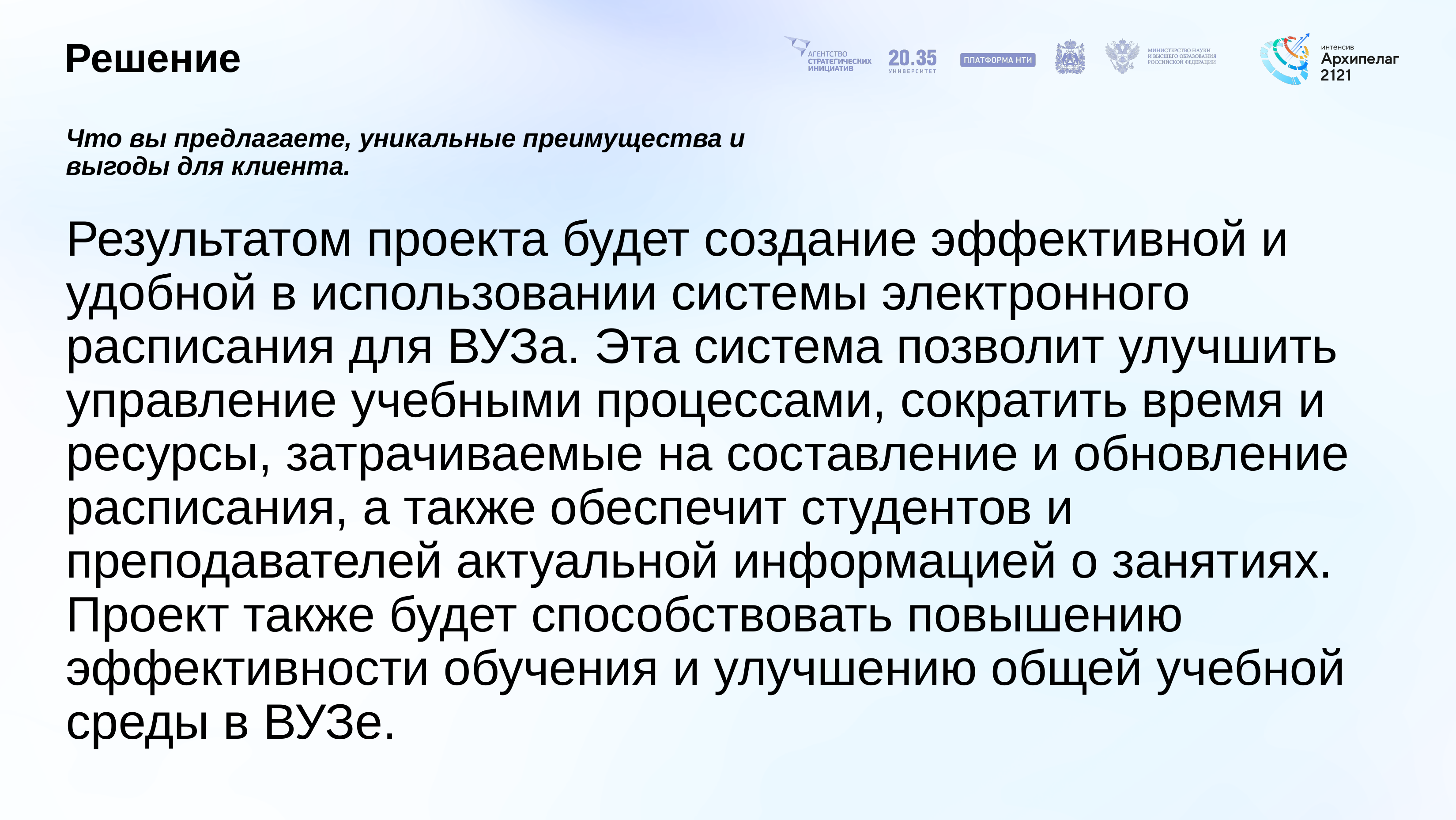

# Решение
Что вы предлагаете, уникальные преимущества и выгоды для клиента.

Результатом проекта будет создание эффективной и удобной в использовании системы электронного расписания для ВУЗа. Эта система позволит улучшить управление учебными процессами, сократить время и ресурсы, затрачиваемые на составление и обновление расписания, а также обеспечит студентов и преподавателей актуальной информацией о занятиях. Проект также будет способствовать повышению эффективности обучения и улучшению общей учебной среды в ВУЗе.